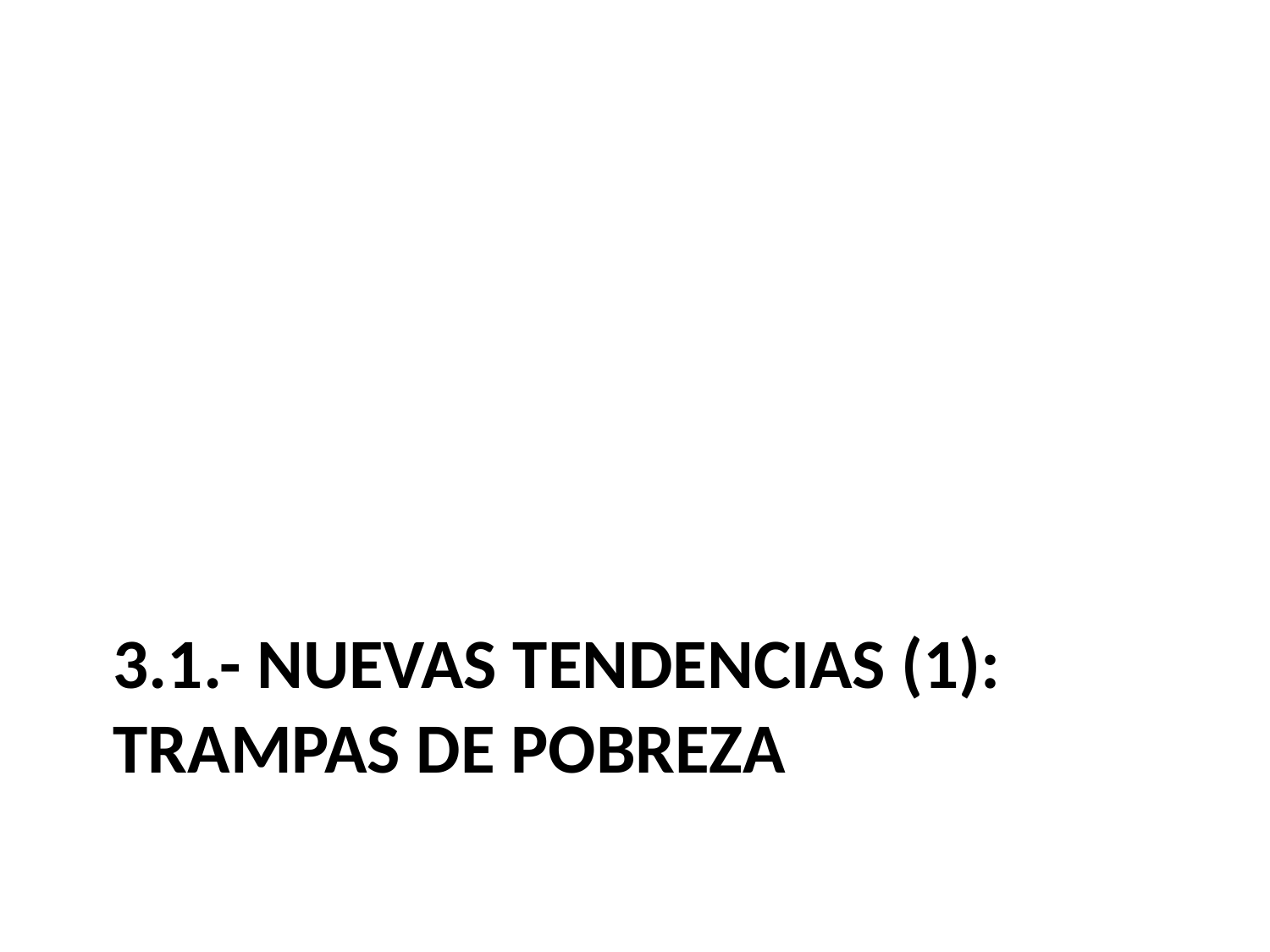

# 3.1.- nuevas tendencias (1): trampas de pobreza